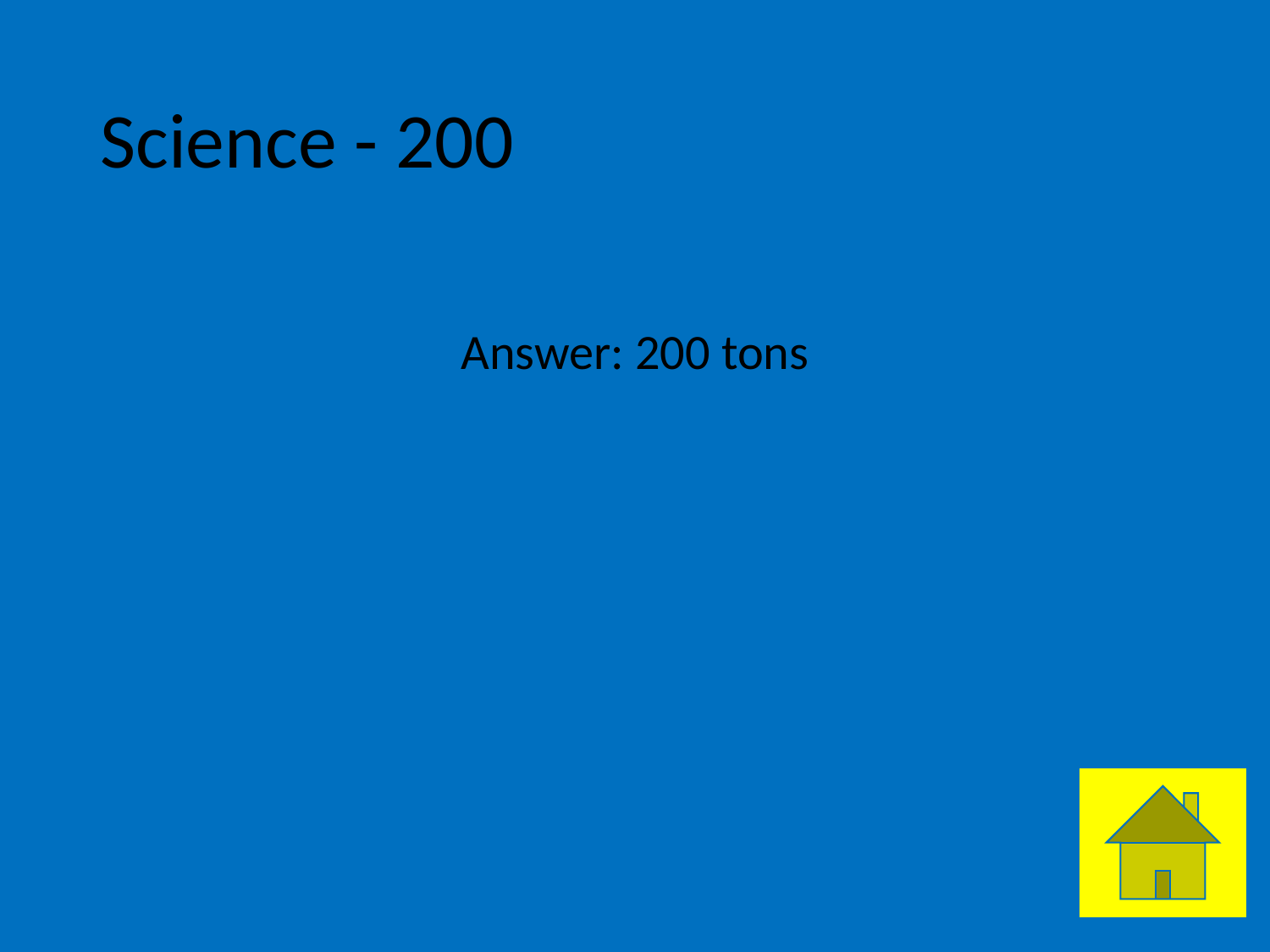

# Science - 200
Answer: 200 tons